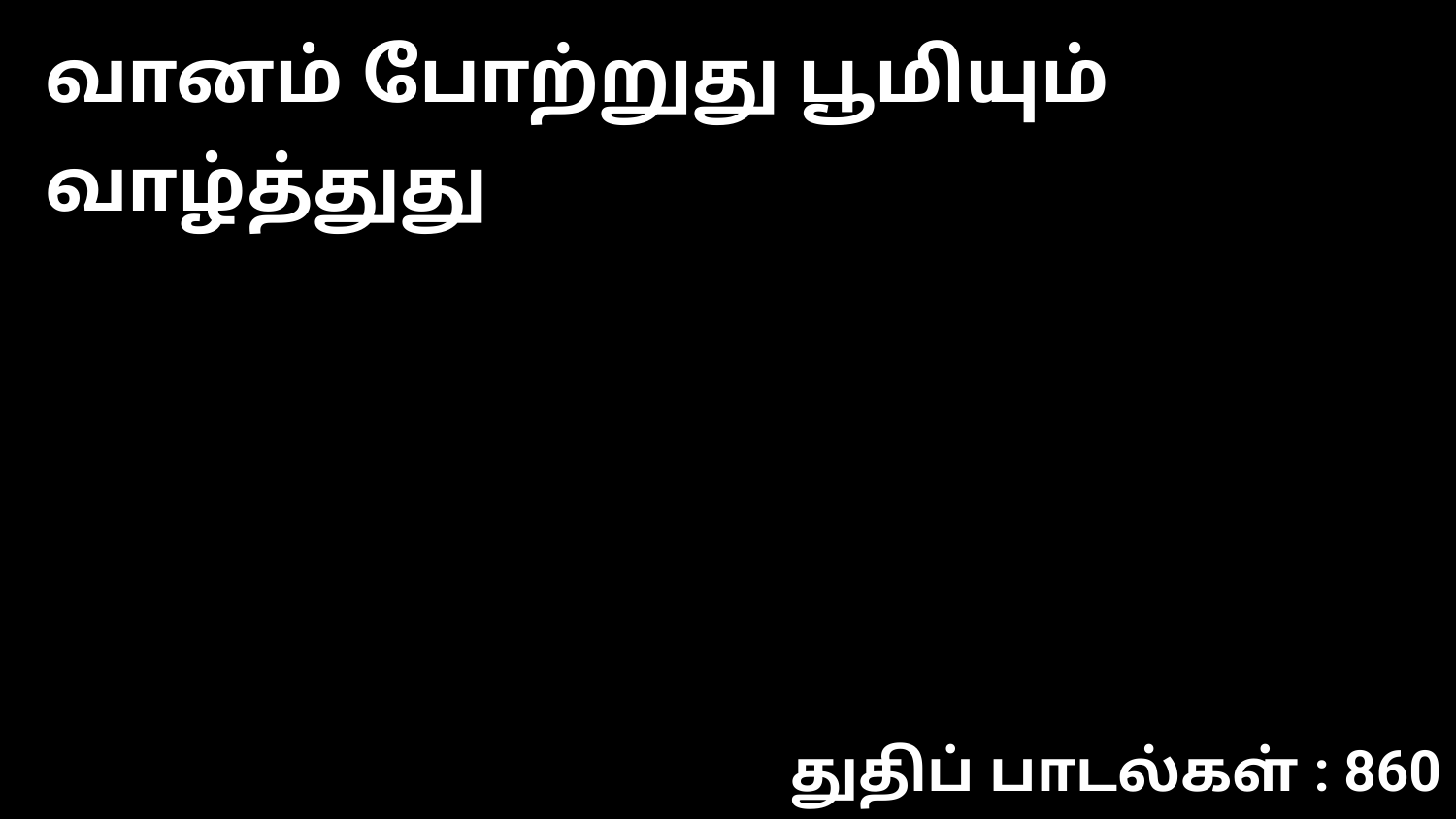

வானம் போற்றுது பூமியும் வாழ்த்துது
துதிப் பாடல்கள் : 860